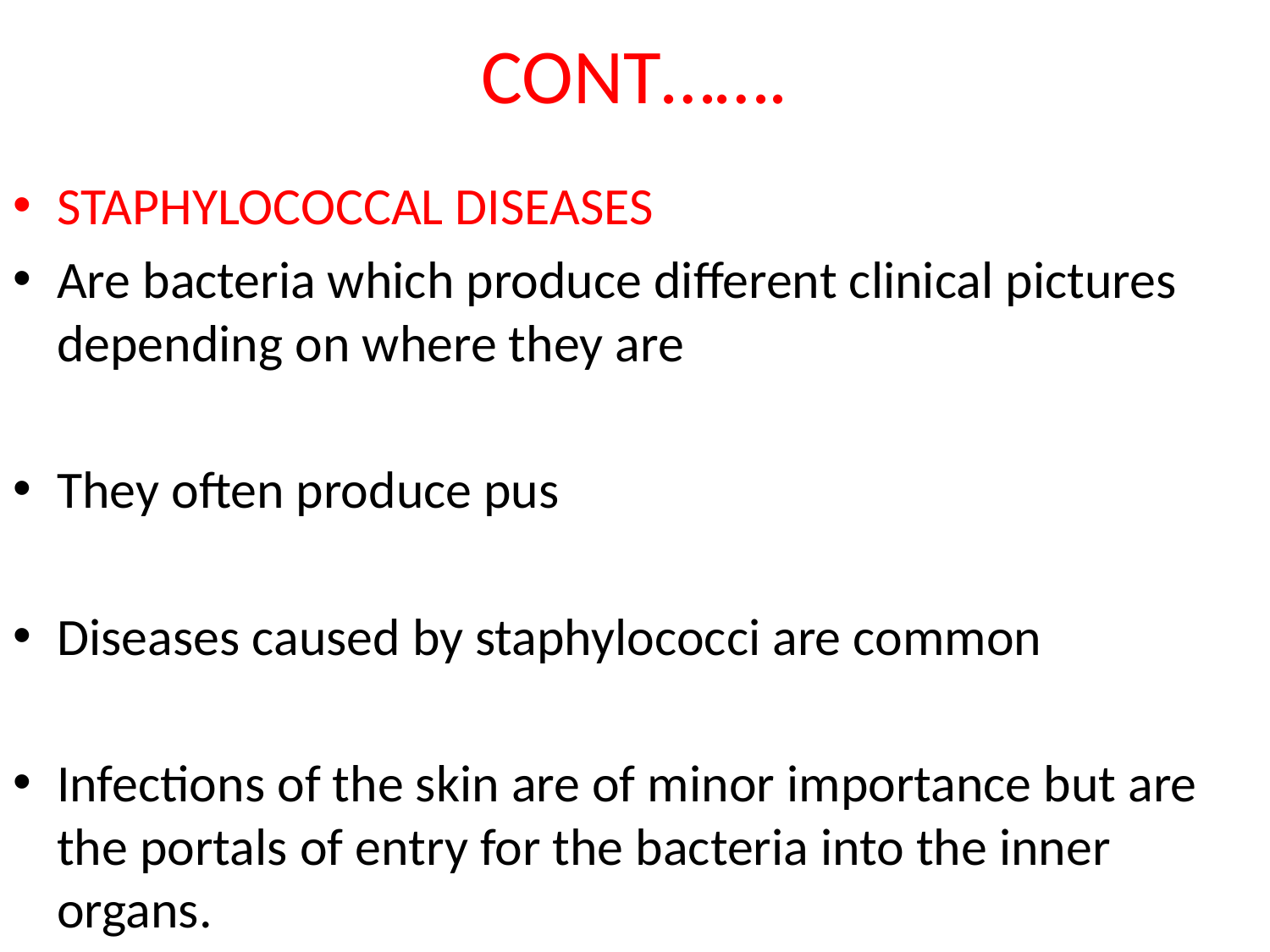

# CONT…….
STAPHYLOCOCCAL DISEASES
Are bacteria which produce different clinical pictures depending on where they are

They often produce pus

Diseases caused by staphylococci are common

Infections of the skin are of minor importance but are the portals of entry for the bacteria into the inner organs.